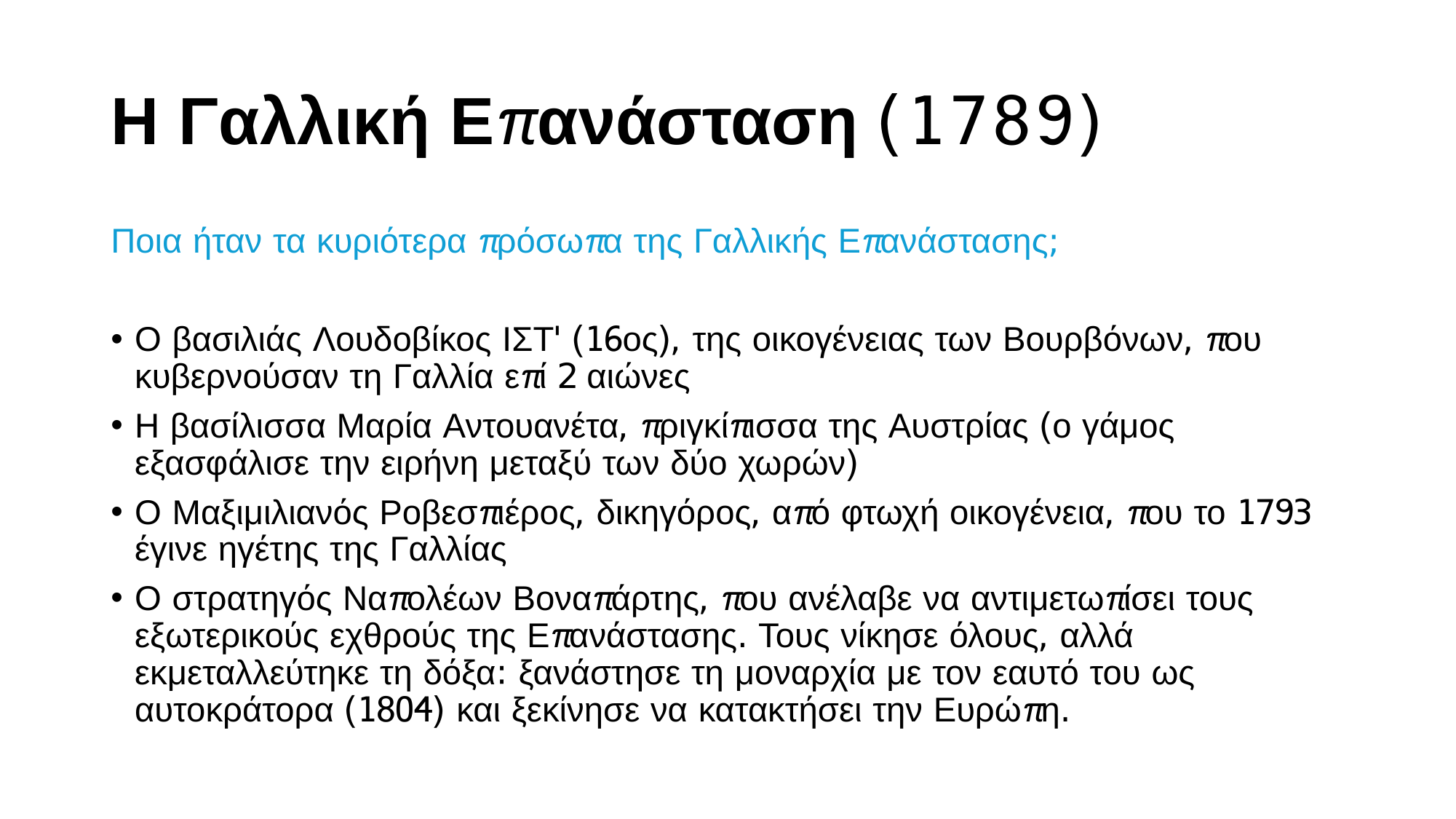

# Η Γαλλική Επανάσταση (1789)
Ποια ήταν τα κυριότερα πρόσωπα της Γαλλικής Επανάστασης;

Ο βασιλιάς Λουδοβίκος ΙΣΤ' (16ος), της οικογένειας των Βουρβόνων, που κυβερνούσαν τη Γαλλία επί 2 αιώνες
Η βασίλισσα Μαρία Αντουανέτα, πριγκίπισσα της Αυστρίας (ο γάμος εξασφάλισε την ειρήνη μεταξύ των δύο χωρών)
Ο Μαξιμιλιανός Ροβεσπιέρος, δικηγόρος, από φτωχή οικογένεια, που το 1793 έγινε ηγέτης της Γαλλίας
Ο στρατηγός Ναπολέων Βοναπάρτης, που ανέλαβε να αντιμετωπίσει τους εξωτερικούς εχθρούς της Επανάστασης. Τους νίκησε όλους, αλλά εκμεταλλεύτηκε τη δόξα: ξανάστησε τη μοναρχία με τον εαυτό του ως αυτοκράτορα (1804) και ξεκίνησε να κατακτήσει την Ευρώπη.